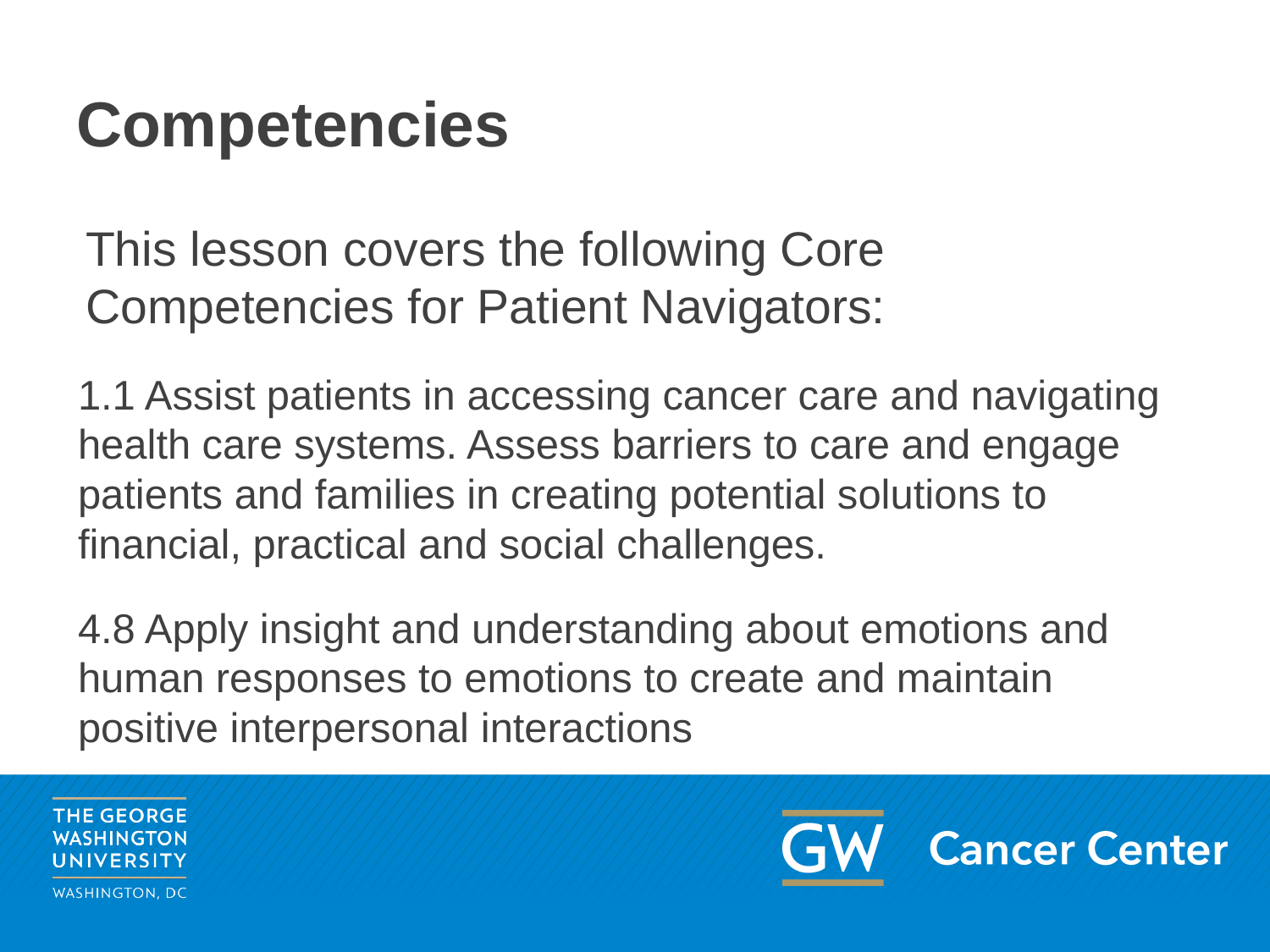

# Competencies
This lesson covers the following Core Competencies for Patient Navigators:
1.1 Assist patients in accessing cancer care and navigating health care systems. Assess barriers to care and engage patients and families in creating potential solutions to financial, practical and social challenges.
4.8 Apply insight and understanding about emotions and human responses to emotions to create and maintain positive interpersonal interactions